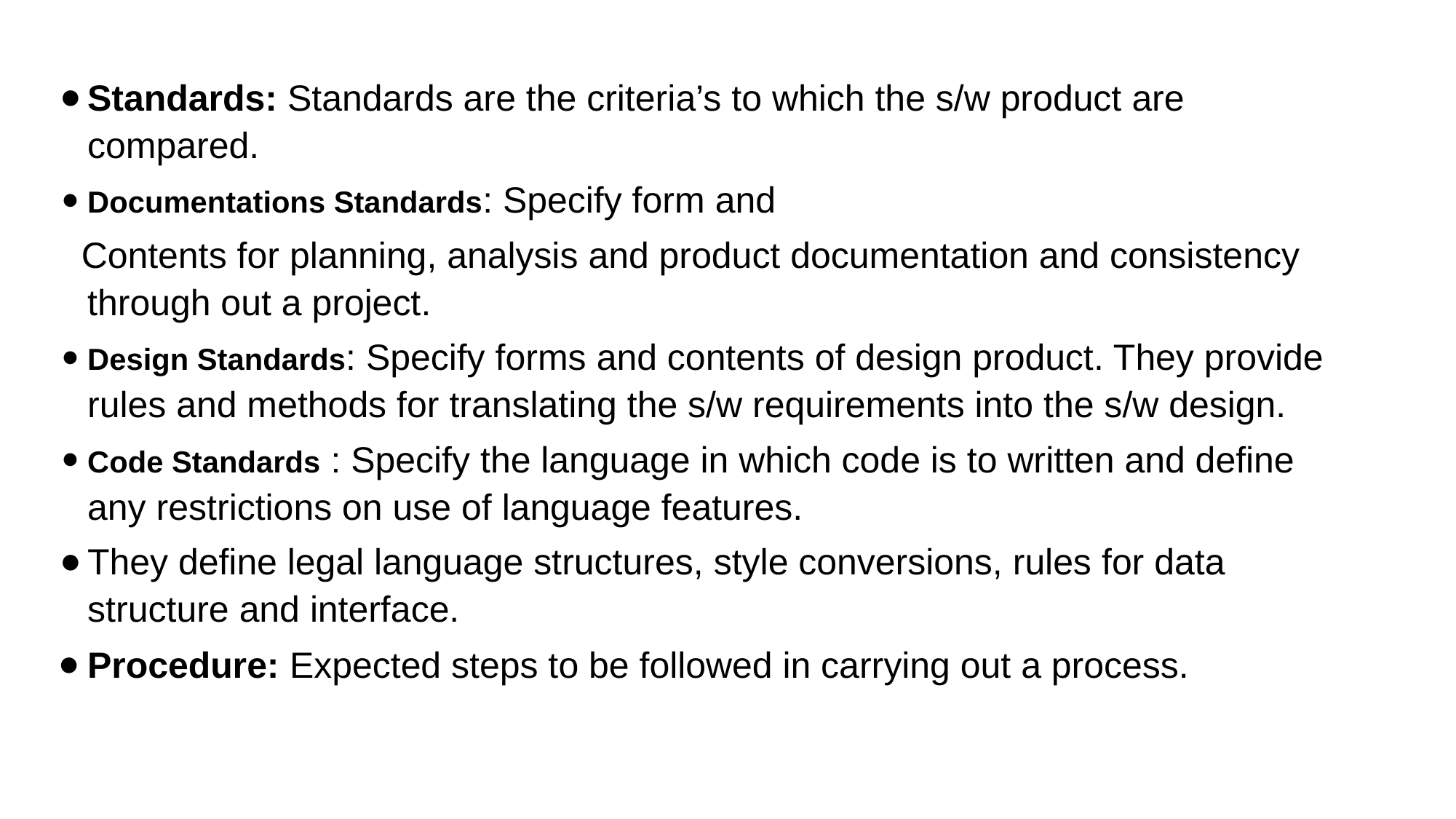

Standards: Standards are the criteria’s to which the s/w product are compared.
Documentations Standards: Specify form and
Contents for planning, analysis and product documentation and consistency through out a project.
Design Standards: Specify forms and contents of design product. They provide rules and methods for translating the s/w requirements into the s/w design.
Code Standards : Specify the language in which code is to written and define any restrictions on use of language features.
They define legal language structures, style conversions, rules for data structure and interface.
Procedure: Expected steps to be followed in carrying out a process.